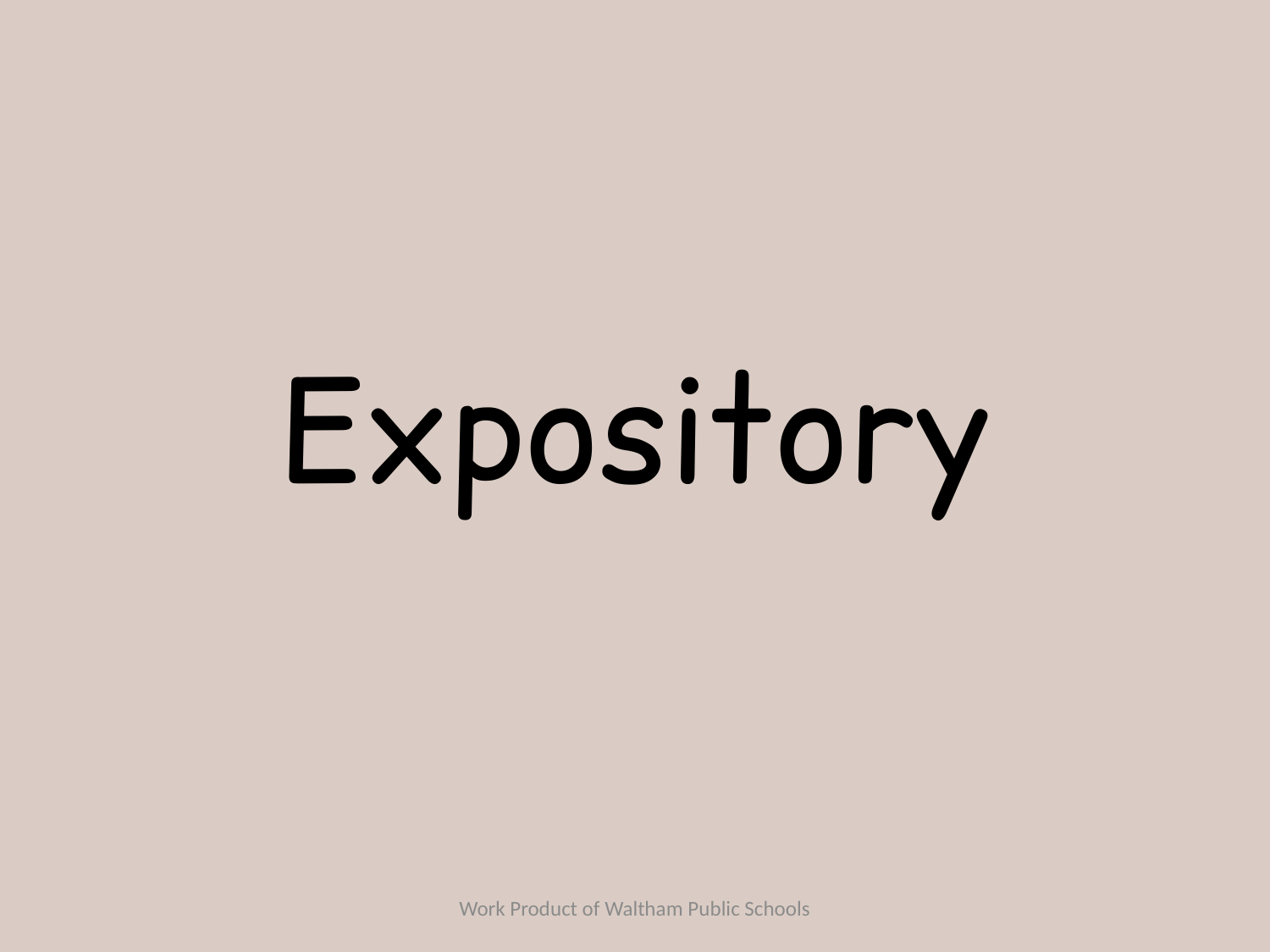

# Expository
Work Product of Waltham Public Schools